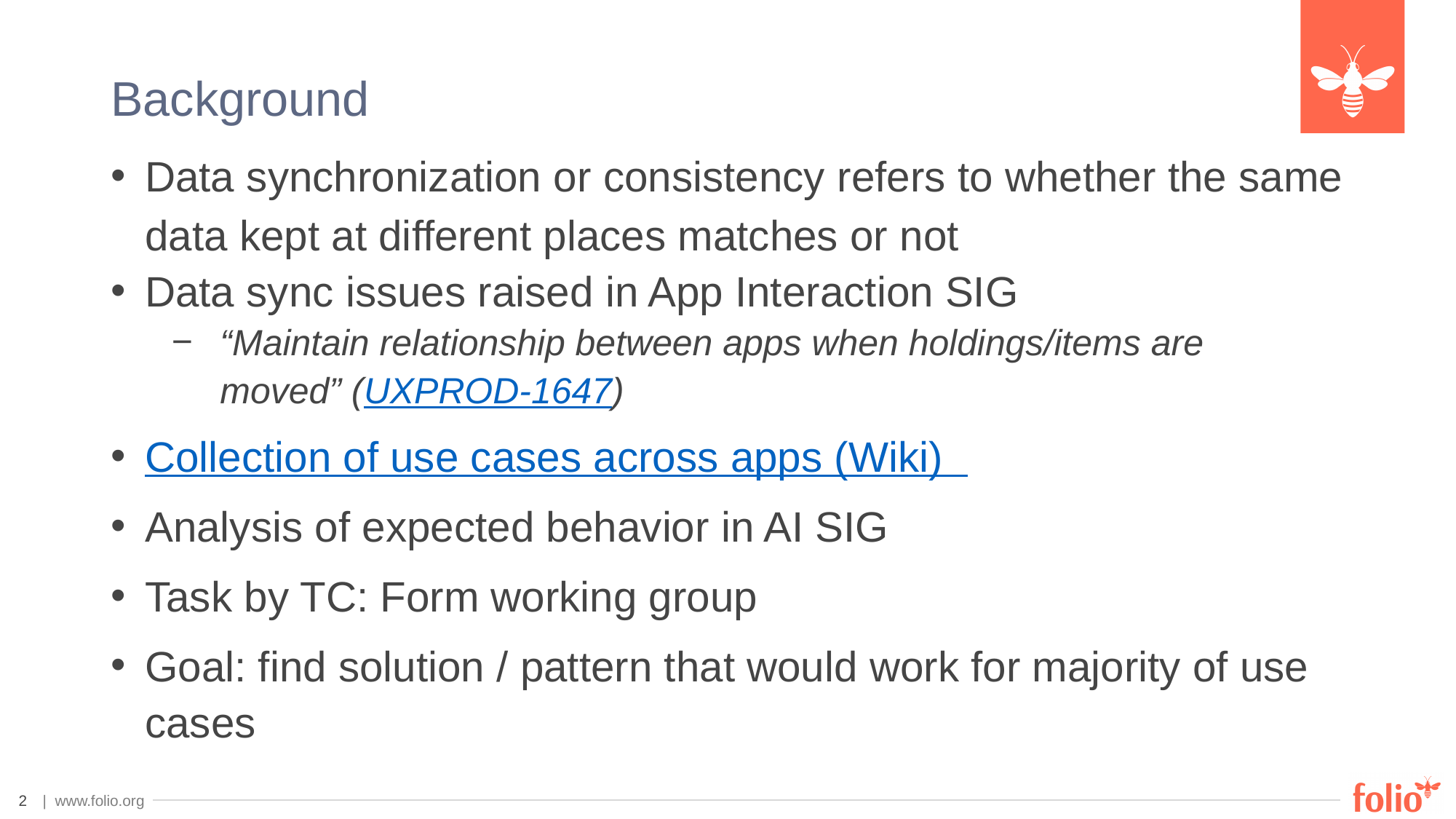

# Background
Data synchronization or consistency refers to whether the same data kept at different places matches or not
Data sync issues raised in App Interaction SIG
“Maintain relationship between apps when holdings/items are moved” (UXPROD-1647)
Collection of use cases across apps (Wiki)
Analysis of expected behavior in AI SIG
Task by TC: Form working group
Goal: find solution / pattern that would work for majority of use cases